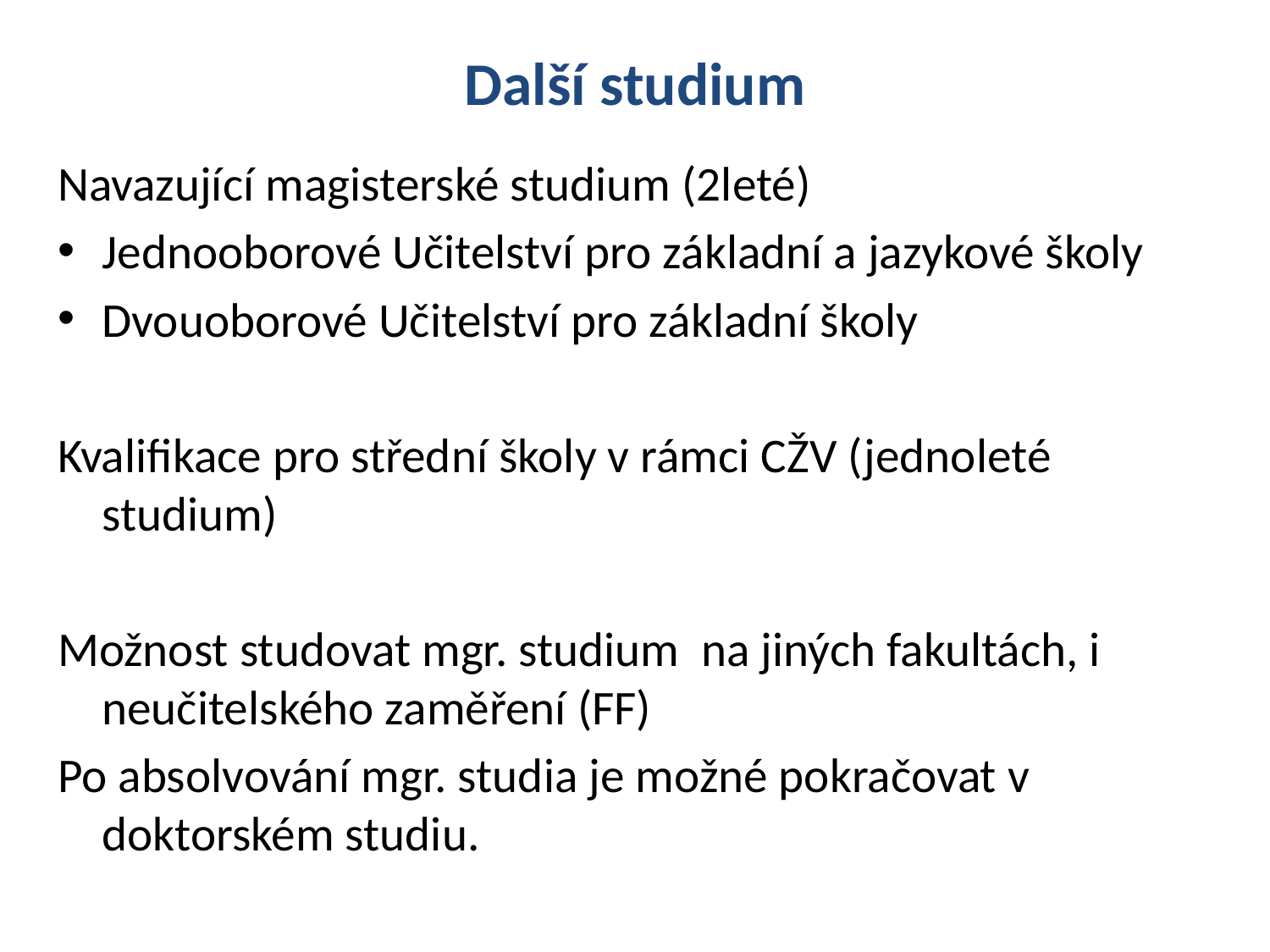

# Další studium
Navazující magisterské studium (2leté)
Jednooborové Učitelství pro základní a jazykové školy
Dvouoborové Učitelství pro základní školy

Kvalifikace pro střední školy v rámci CŽV (jednoleté studium)

Možnost studovat mgr. studium  na jiných fakultách, i neučitelského zaměření (FF)
Po absolvování mgr. studia je možné pokračovat v doktorském studiu.